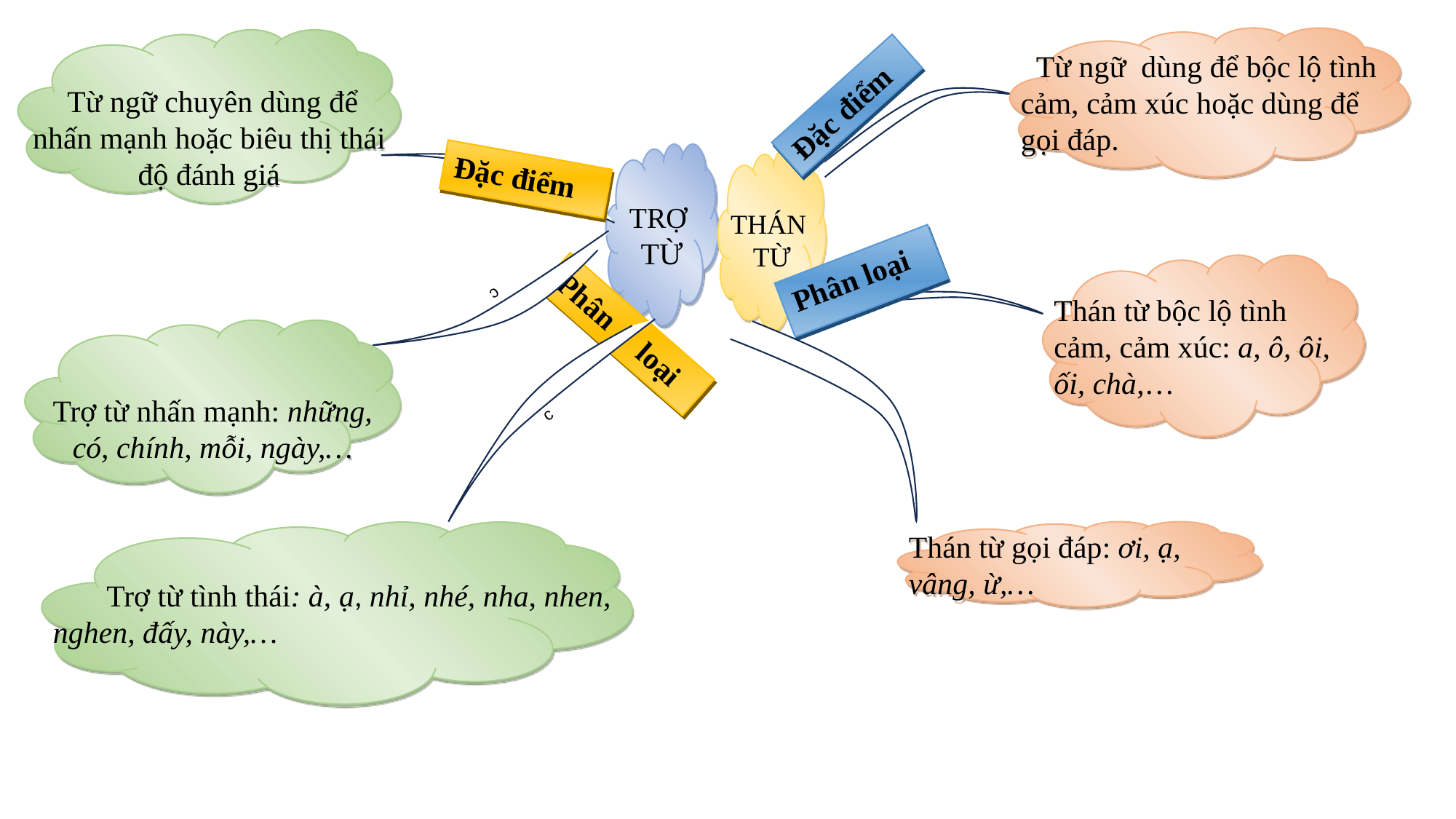

Từ ngữ  dùng để bộc lộ tình cảm, cảm xúc hoặc dùng để gọi đáp.

 Từ ngữ chuyên dùng để nhấn mạnh hoặc biêu thị thái độ đánh giá

Đặc điểm

TRỢ
TỪ
THÁN
TỪ
Đặc điểm
c
Phân loại
Thán từ bộc lộ tình cảm, cảm xúc: a, ô, ôi, ối, chà,…
c

Phân     loại

Trợ từ nhấn mạnh: những, có, chính, mỗi, ngày,…

c

       Trợ từ tình thái: à, ạ, nhỉ, nhé, nha, nhen, nghen, đấy, này,…
Thán từ gọi đáp: ơi, ạ, vâng, ừ,…